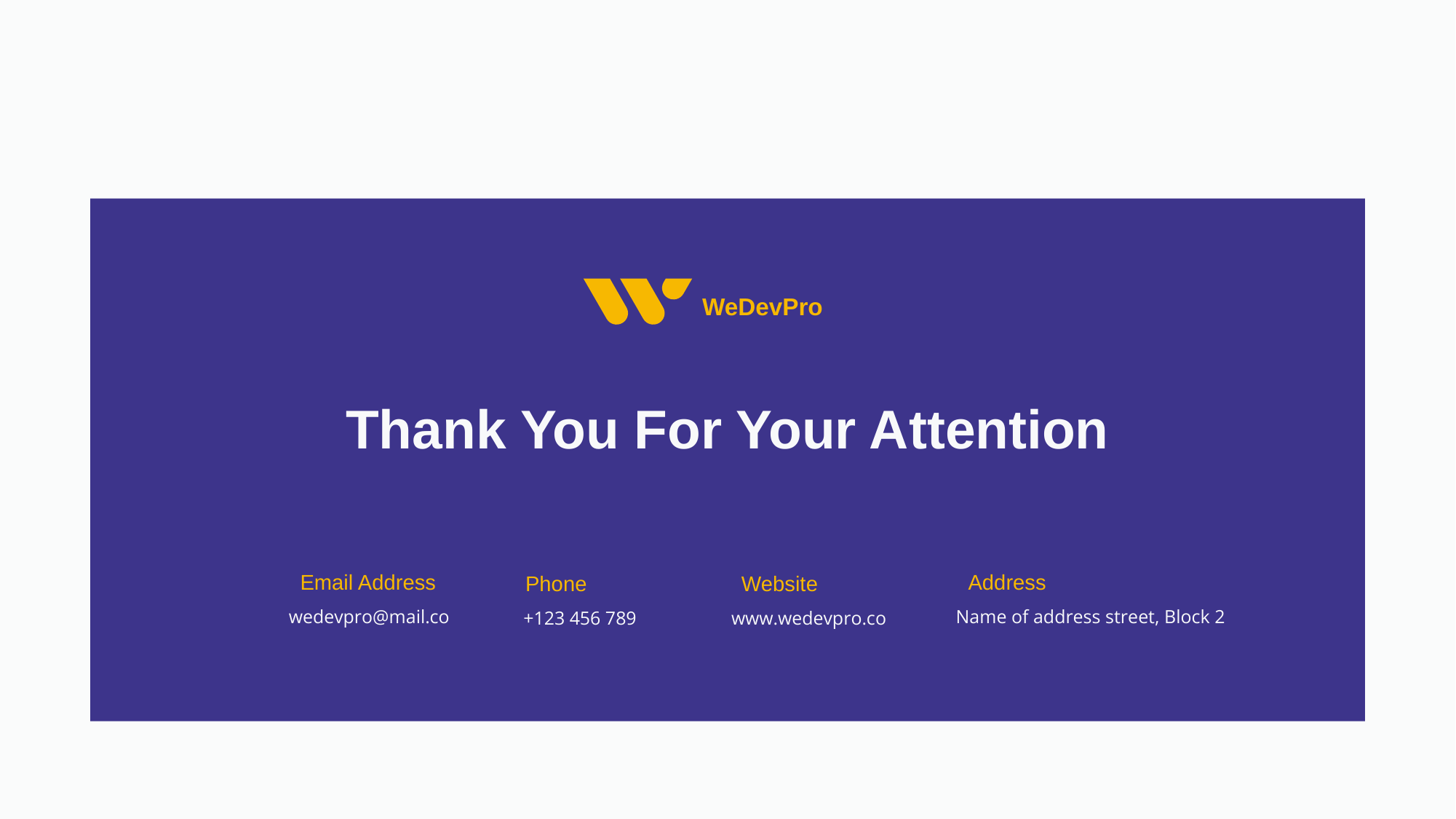

WeDevPro
Thank You For Your Attention
Email Address
Address
Phone
Website
wedevpro@mail.co
Name of address street, Block 2
+123 456 789
www.wedevpro.co